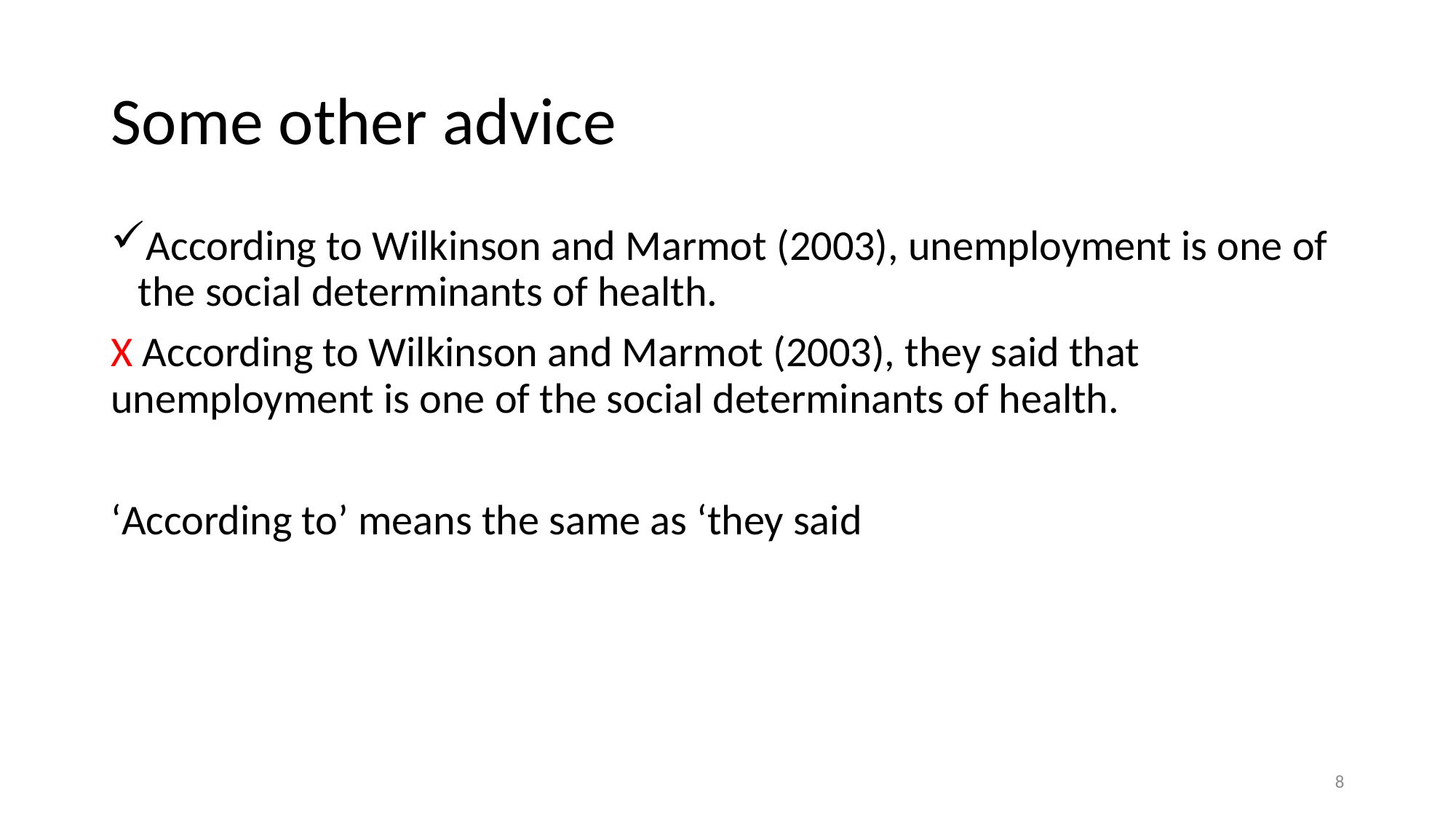

# Some other advice
According to Wilkinson and Marmot (2003), unemployment is one of the social determinants of health.
X According to Wilkinson and Marmot (2003), they said that unemployment is one of the social determinants of health.

‘According to’ means the same as ‘they said

8